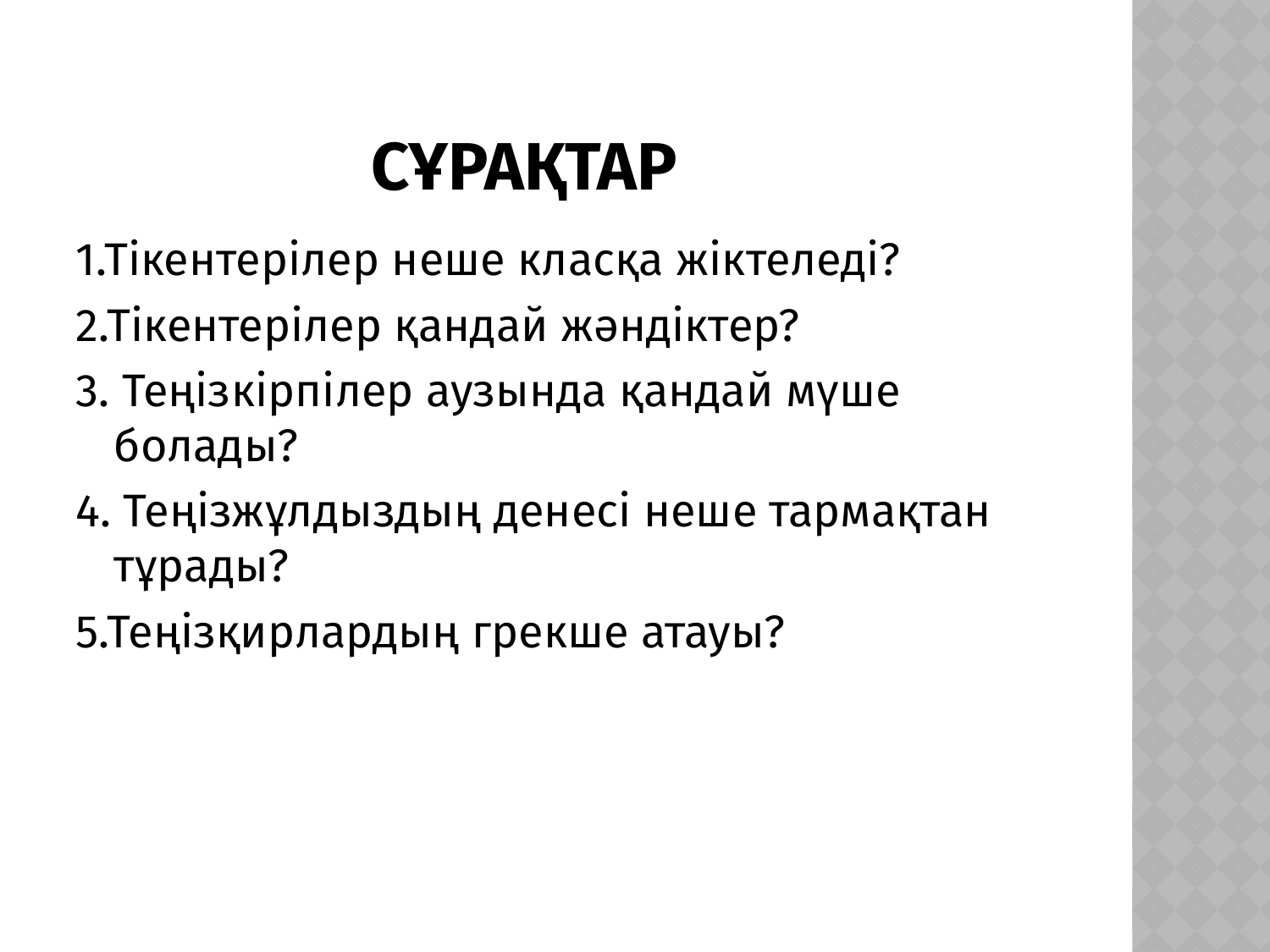

# Сұрақтар
1.Тікентерілер неше класқа жіктеледі?
2.Тікентерілер қандай жәндіктер?
3. Теңізкірпілер аузында қандай мүше    болады?
4. Теңізжұлдыздың денесі неше тармақтан тұрады?
5.Теңізқирлардың грекше атауы?